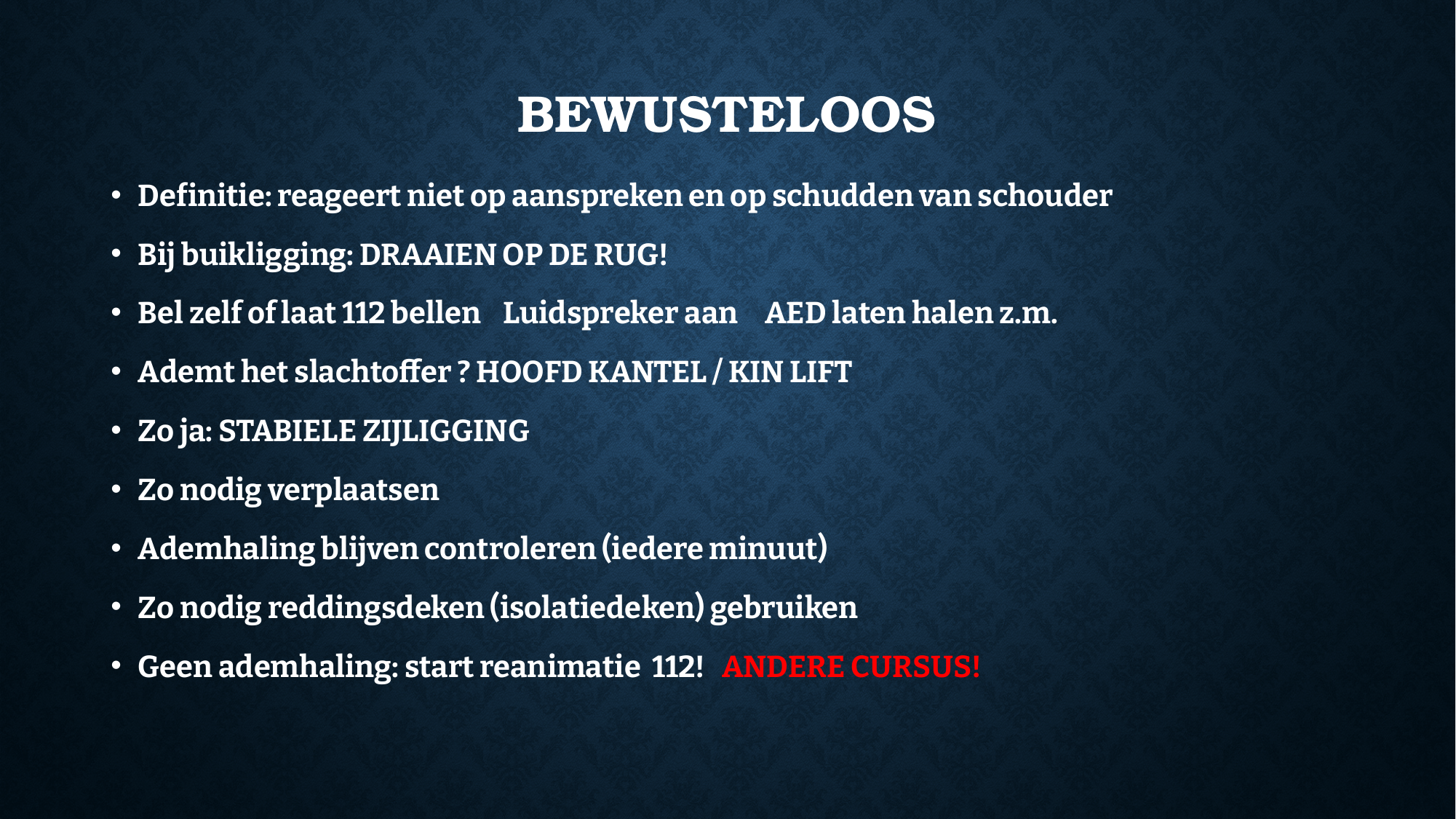

# BEWUSTELOOS
Definitie: reageert niet op aanspreken en op schudden van schouder
Bij buikligging: DRAAIEN OP DE RUG!
Bel zelf of laat 112 bellen    Luidspreker aan     AED laten halen z.m.
Ademt het slachtoffer ? HOOFD KANTEL / KIN LIFT
Zo ja: STABIELE ZIJLIGGING
Zo nodig verplaatsen
Ademhaling blijven controleren (iedere minuut)
Zo nodig reddingsdeken (isolatiedeken) gebruiken
Geen ademhaling: start reanimatie  112!   ANDERE CURSUS!